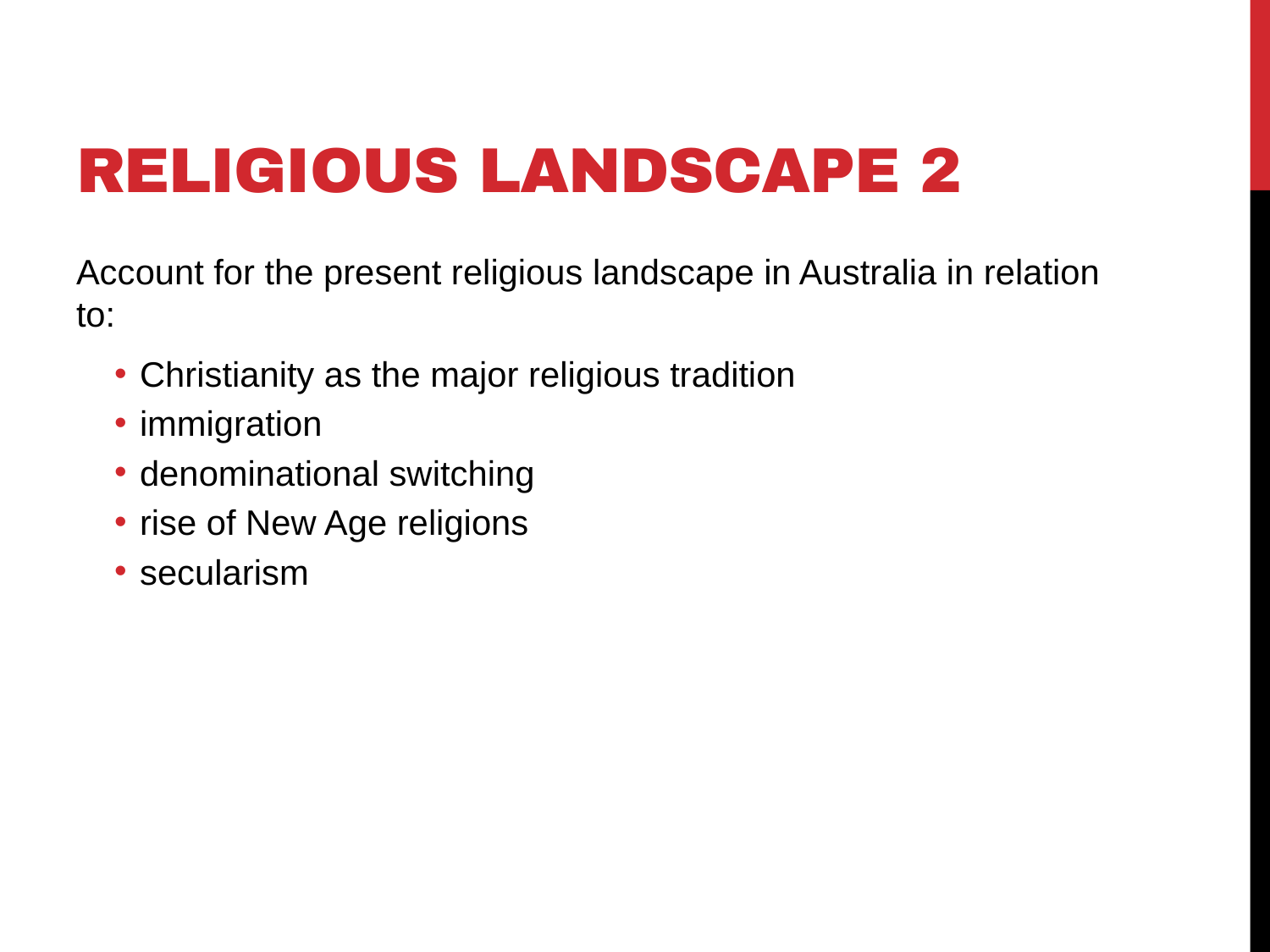

# Religious landscape 2
Account for the present religious landscape in Australia in relation to:
Christianity as the major religious tradition
immigration
denominational switching
rise of New Age religions
secularism